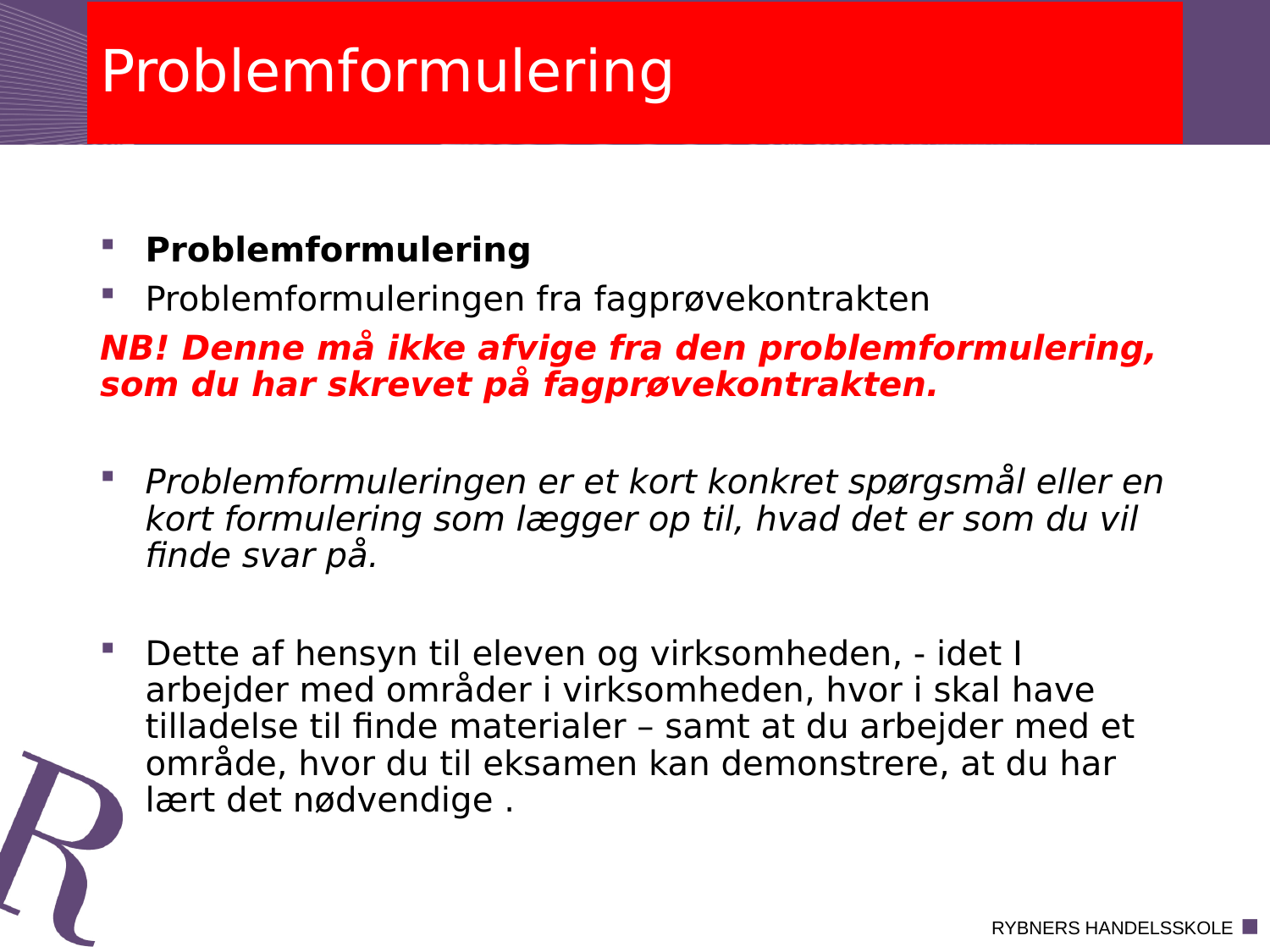

# Problemformulering
Problemformulering
Problemformuleringen fra fagprøvekontrakten
NB! Denne må ikke afvige fra den problemformulering, som du har skrevet på fagprøvekontrakten.

Problemformuleringen er et kort konkret spørgsmål eller en kort formulering som lægger op til, hvad det er som du vil finde svar på.

Dette af hensyn til eleven og virksomheden, - idet I arbejder med områder i virksomheden, hvor i skal have tilladelse til finde materialer – samt at du arbejder med et område, hvor du til eksamen kan demonstrere, at du har lært det nødvendige .